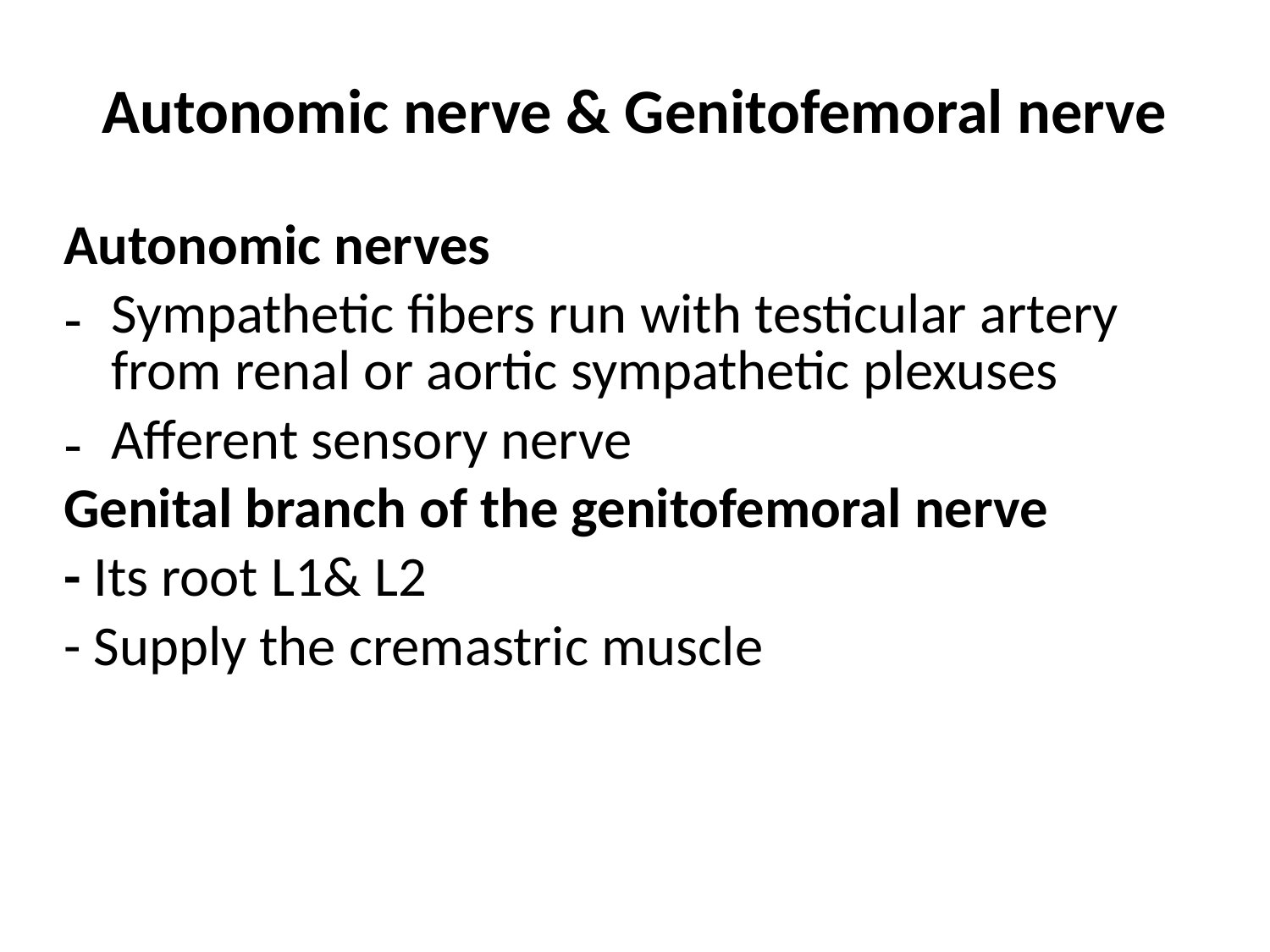

Autonomic nerve & Genitofemoral nerve
Autonomic nerves
Sympathetic fibers run with testicular artery from renal or aortic sympathetic plexuses
Afferent sensory nerve
Genital branch of the genitofemoral nerve
- Its root L1& L2
- Supply the cremastric muscle